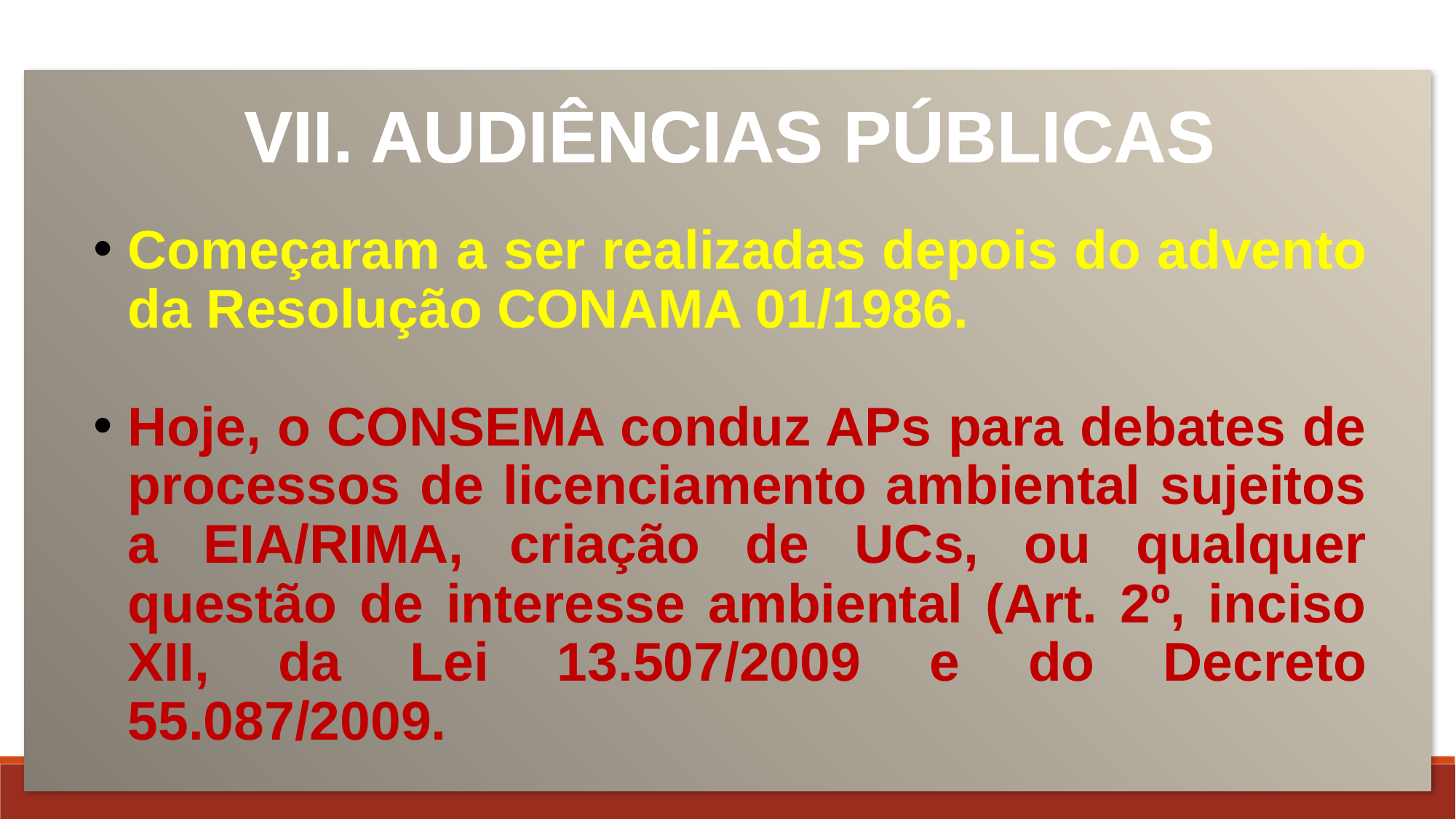

VII. AUDIÊNCIAS PÚBLICAS

Começaram a ser realizadas depois do advento da Resolução CONAMA 01/1986.

Hoje, o CONSEMA conduz APs para debates de processos de licenciamento ambiental sujeitos a EIA/RIMA, criação de UCs, ou qualquer questão de interesse ambiental (Art. 2º, inciso XII, da Lei 13.507/2009 e do Decreto 55.087/2009.